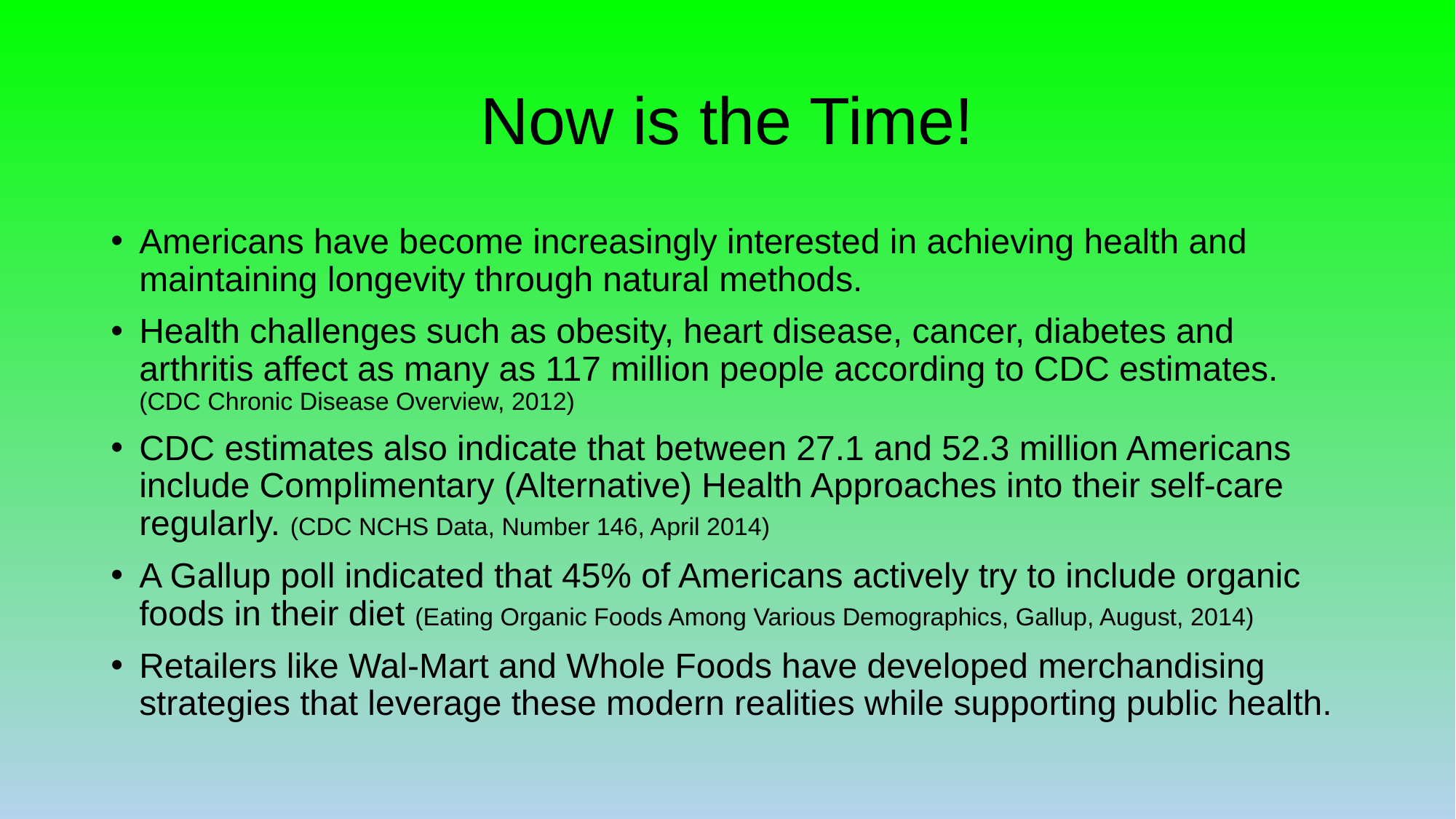

# Now is the Time!
Americans have become increasingly interested in achieving health and maintaining longevity through natural methods.
Health challenges such as obesity, heart disease, cancer, diabetes and arthritis affect as many as 117 million people according to CDC estimates. (CDC Chronic Disease Overview, 2012)
CDC estimates also indicate that between 27.1 and 52.3 million Americans include Complimentary (Alternative) Health Approaches into their self-care regularly. (CDC NCHS Data, Number 146, April 2014)
A Gallup poll indicated that 45% of Americans actively try to include organic foods in their diet (Eating Organic Foods Among Various Demographics, Gallup, August, 2014)
Retailers like Wal-Mart and Whole Foods have developed merchandising strategies that leverage these modern realities while supporting public health.